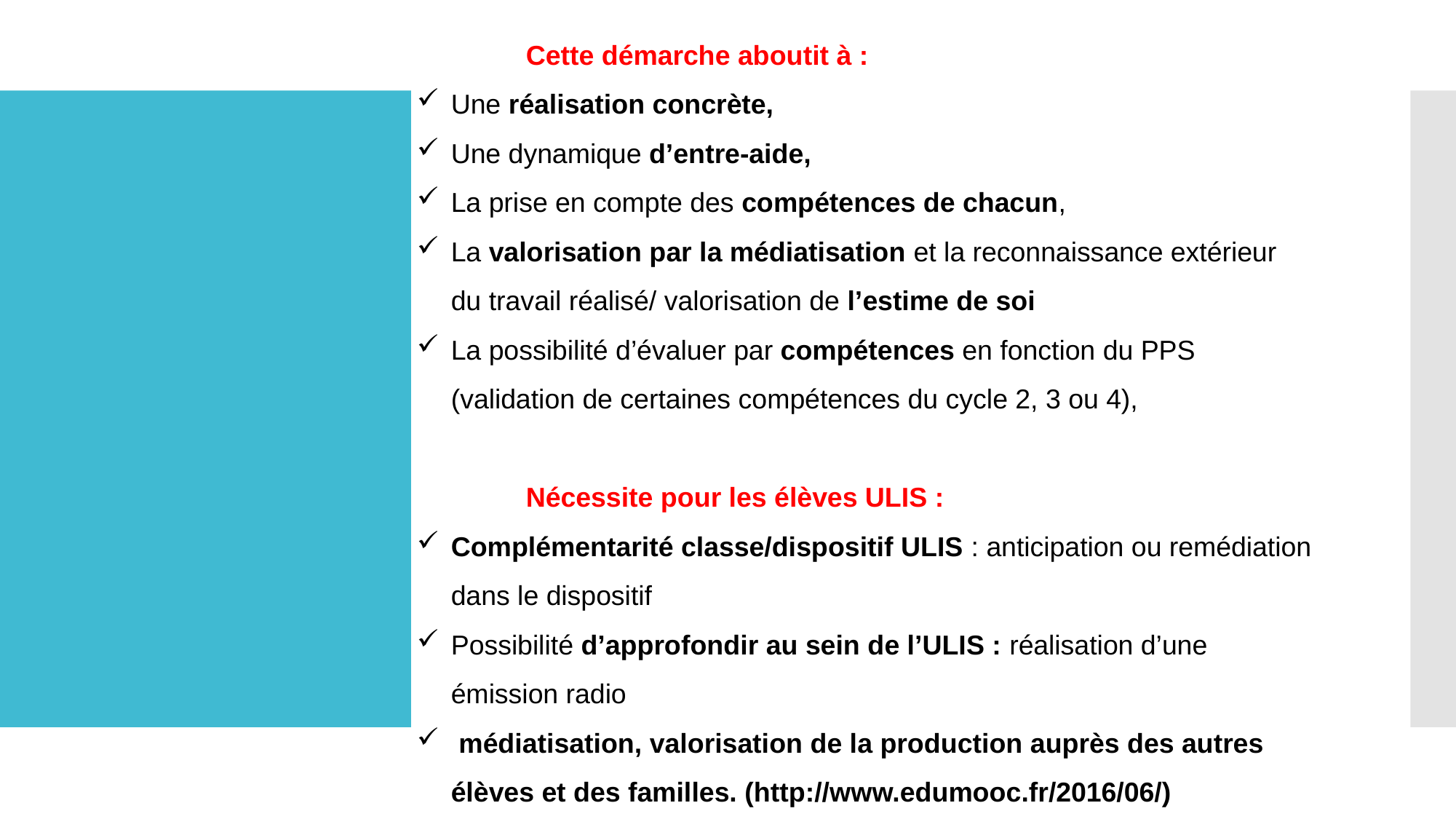

Cette démarche aboutit à :
Une réalisation concrète,
Une dynamique d’entre-aide,
La prise en compte des compétences de chacun,
La valorisation par la médiatisation et la reconnaissance extérieur du travail réalisé/ valorisation de l’estime de soi
La possibilité d’évaluer par compétences en fonction du PPS (validation de certaines compétences du cycle 2, 3 ou 4),

	Nécessite pour les élèves ULIS :
Complémentarité classe/dispositif ULIS : anticipation ou remédiation dans le dispositif
Possibilité d’approfondir au sein de l’ULIS : réalisation d’une émission radio
 médiatisation, valorisation de la production auprès des autres élèves et des familles. (http://www.edumooc.fr/2016/06/)